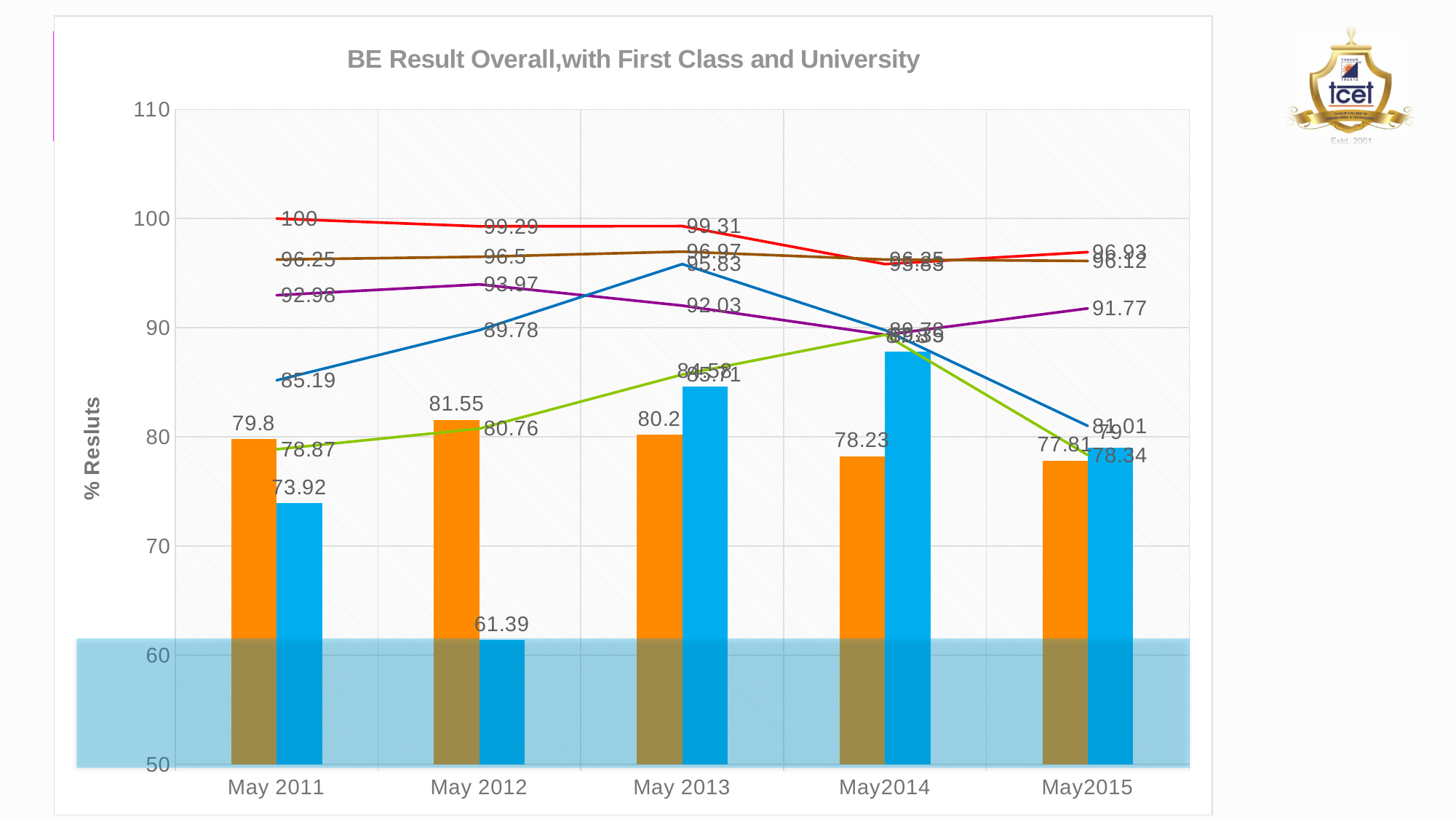

### Chart: BE Result Overall,with First Class and University

| Category | TCET Passing % | TCET First Class | IT Dept Passing % | IT Dept First Class | IT BE Results | IT BE First Class | University Results BE |
|---|---|---|---|---|---|---|---|
| May 2011 | 79.8 | 73.92 | 92.98 | 78.87 | 100.0 | 85.19 | 96.25 |
| May 2012 | 81.55 | 61.39 | 93.97 | 80.76 | 99.29 | 89.78 | 96.5 |
| May 2013 | 80.2 | 84.58 | 92.03 | 85.71 | 99.31 | 95.83 | 96.97 |
| May2014 | 78.23 | 87.8 | 89.35 | 89.35 | 95.83 | 89.78 | 96.25 |
| May2015 | 77.81 | 79.0 | 91.77 | 78.34 | 96.93 | 81.01 | 96.12 |